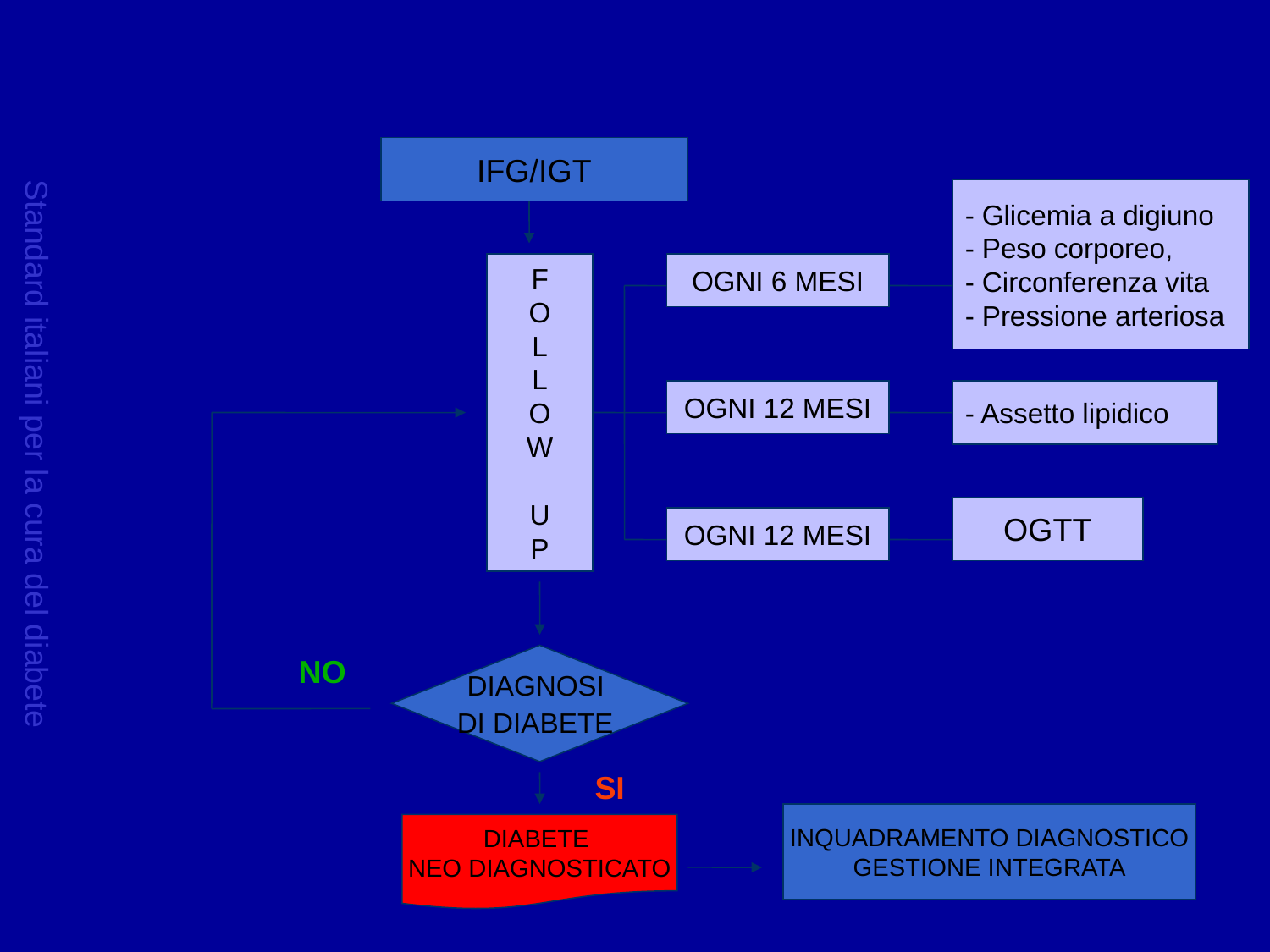

# Follow up di soggetti con IFG e/o IGT
IFG/IGT
Standard italiani per la cura del diabete

- Glicemia a digiuno
- Peso corporeo,
- Circonferenza vita
- Pressione arteriosa

F
O
L
L
O
W

U
P
OGNI 6 MESI

OGNI 12 MESI
- Assetto lipidico

OGTT
OGNI 12 MESI

NO
DIAGNOSI
DI DIABETE

SI

INQUADRAMENTO DIAGNOSTICO
GESTIONE INTEGRATA
DIABETE
NEO DIAGNOSTICATO